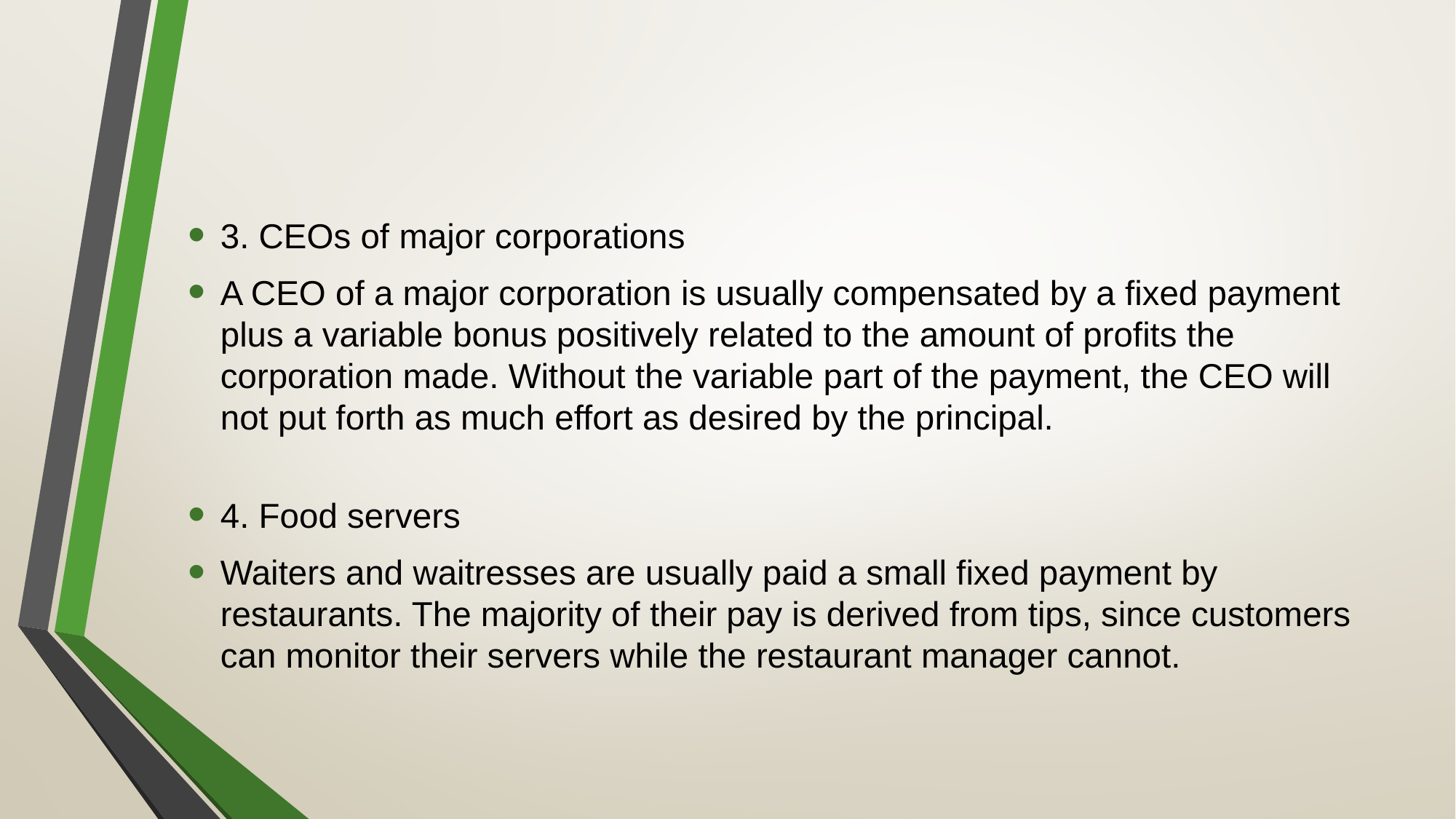

3. CEOs of major corporations
A CEO of a major corporation is usually compensated by a fixed payment plus a variable bonus positively related to the amount of profits the corporation made. Without the variable part of the payment, the CEO will not put forth as much effort as desired by the principal.
4. Food servers
Waiters and waitresses are usually paid a small fixed payment by restaurants. The majority of their pay is derived from tips, since customers can monitor their servers while the restaurant manager cannot.